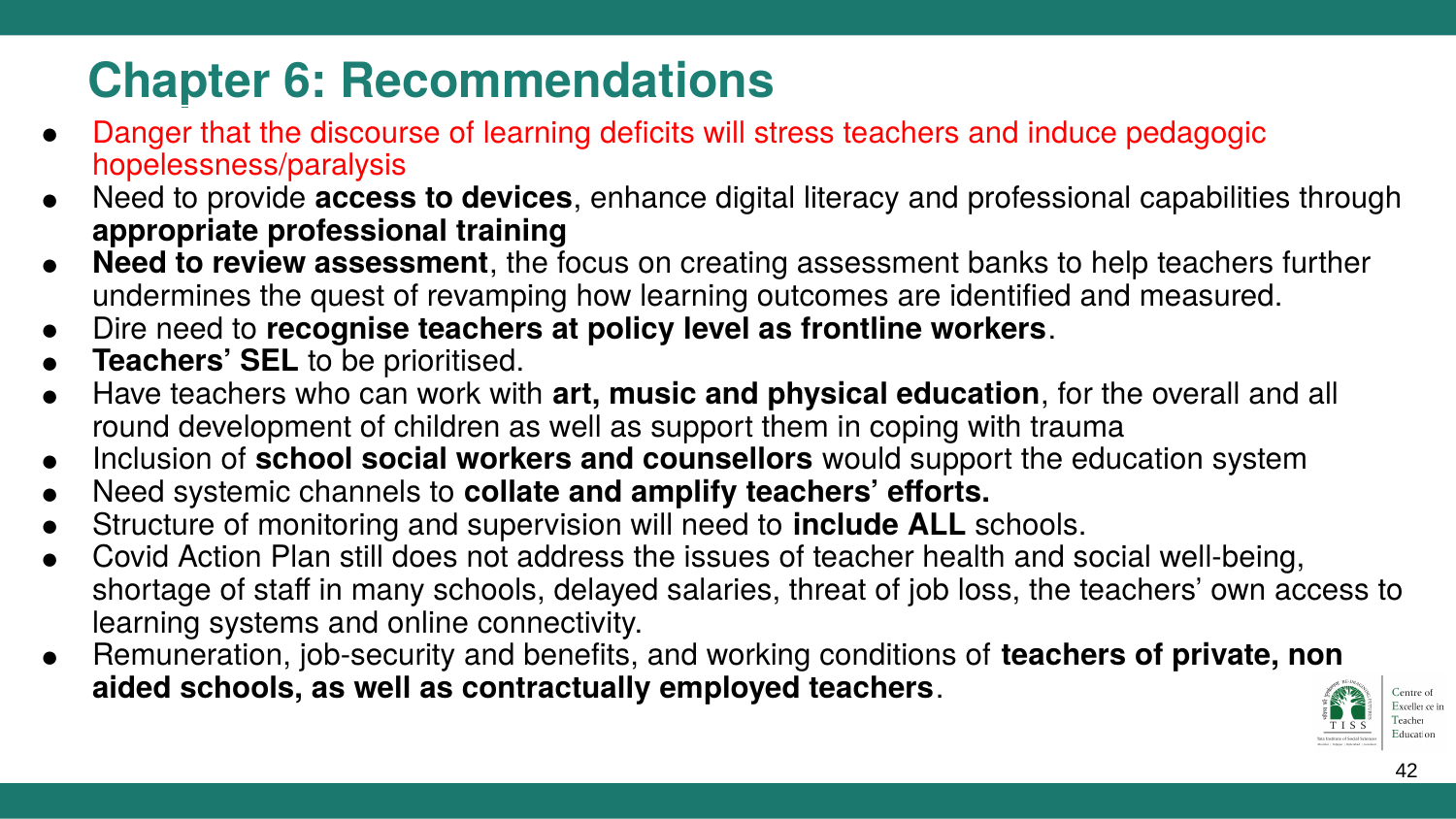

# Chapter 6: Recommendations
Danger that the discourse of learning deficits will stress teachers and induce pedagogic hopelessness/paralysis
Need to provide access to devices, enhance digital literacy and professional capabilities through appropriate professional training
Need to review assessment, the focus on creating assessment banks to help teachers further undermines the quest of revamping how learning outcomes are identified and measured.
Dire need to recognise teachers at policy level as frontline workers.
Teachers’ SEL to be prioritised.
Have teachers who can work with art, music and physical education, for the overall and all round development of children as well as support them in coping with trauma
Inclusion of school social workers and counsellors would support the education system
Need systemic channels to collate and amplify teachers’ efforts.
Structure of monitoring and supervision will need to include ALL schools.
Covid Action Plan still does not address the issues of teacher health and social well-being, shortage of staff in many schools, delayed salaries, threat of job loss, the teachers’ own access to learning systems and online connectivity.
Remuneration, job-security and benefits, and working conditions of teachers of private, non aided schools, as well as contractually employed teachers.
42